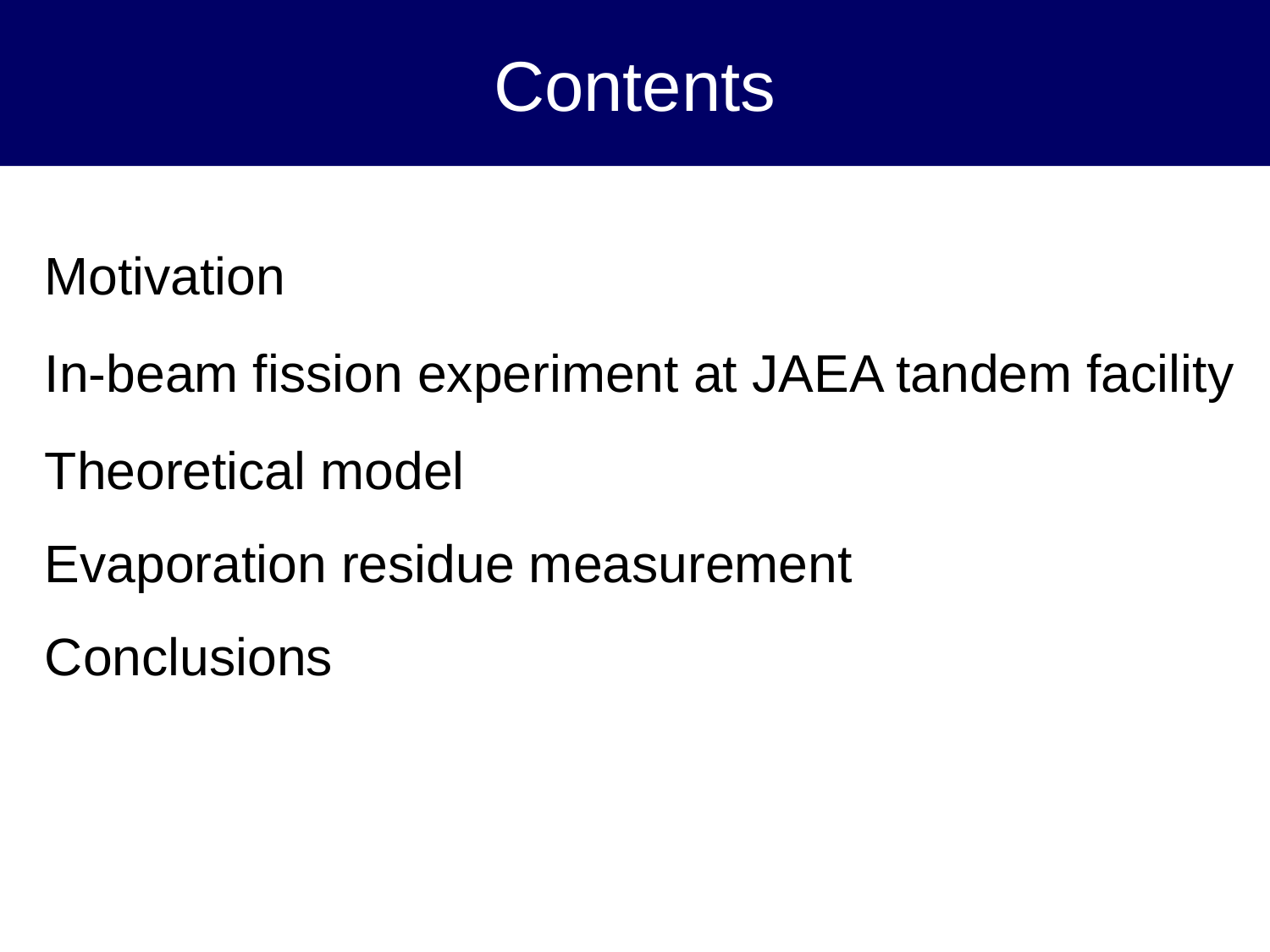

Contents
Motivation

In-beam fission experiment at JAEA tandem facility

Theoretical model

Evaporation residue measurement

Conclusions